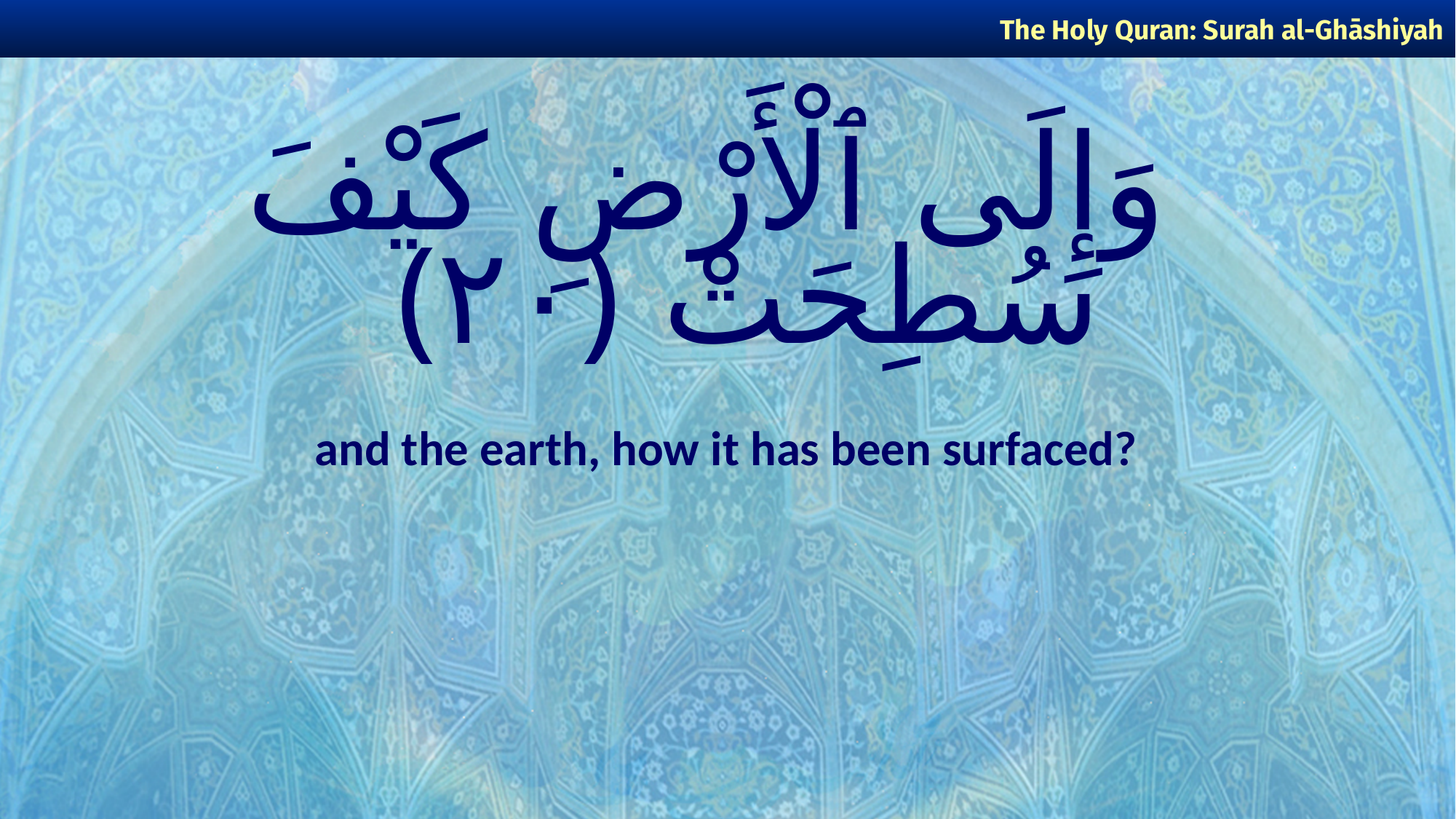

The Holy Quran: Surah al-Ghāshiyah
# وَإِلَى ٱلْأَرْضِ كَيْفَ سُطِحَتْ ﴿٢٠﴾
and the earth, how it has been surfaced?